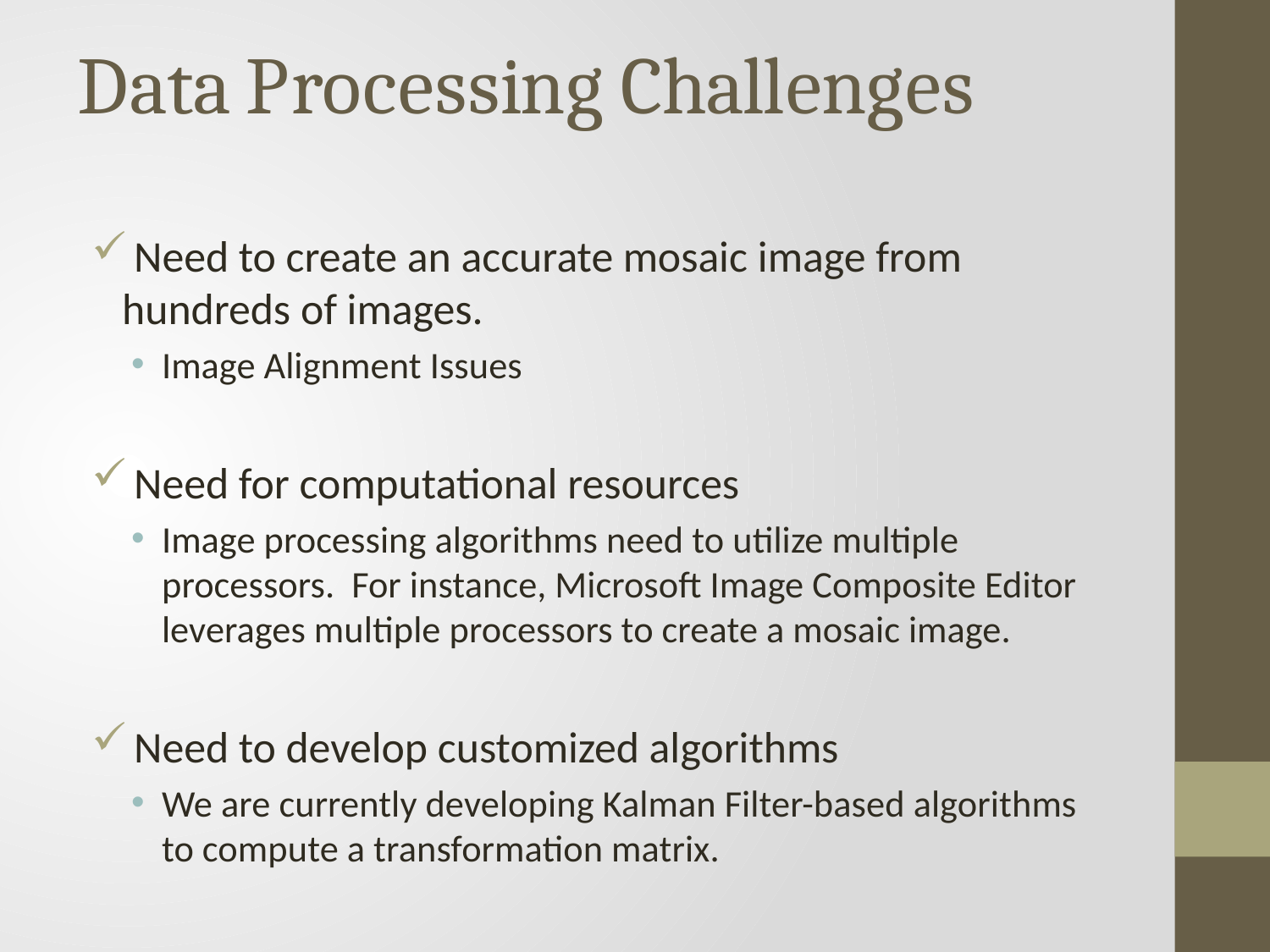

# Data Processing Challenges
 Need to create an accurate mosaic image from hundreds of images.
Image Alignment Issues

 Need for computational resources
Image processing algorithms need to utilize multiple processors.  For instance, Microsoft Image Composite Editor leverages multiple processors to create a mosaic image.

 Need to develop customized algorithms
We are currently developing Kalman Filter-based algorithms to compute a transformation matrix.